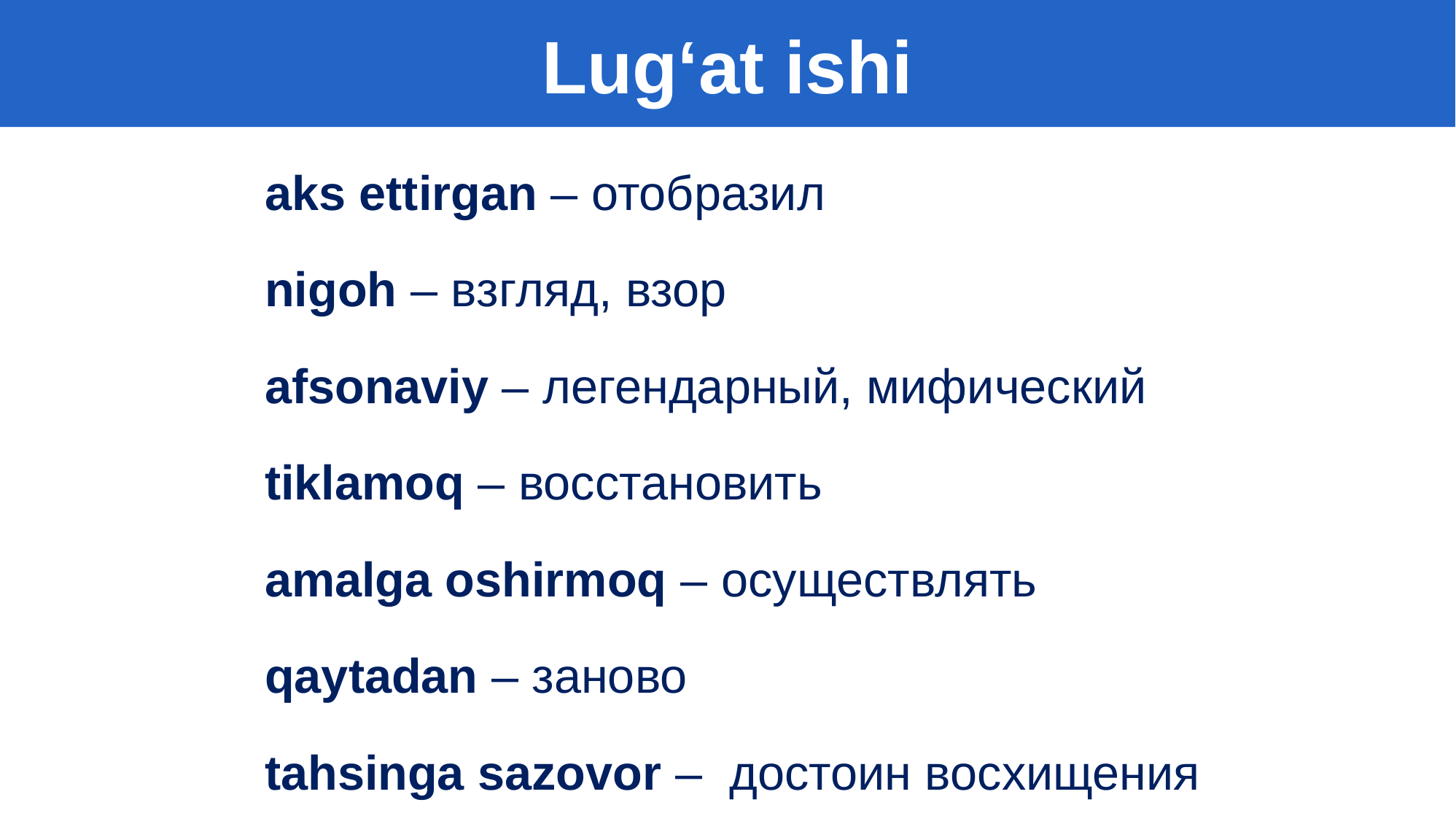

Lug‘at ishi
aks ettirgan – отобразил
nigoh – взгляд, взор
afsonaviy – легендарный, мифический
tiklamoq – восстановить
amalga oshirmoq – осуществлять
qaytadan – заново
tahsinga sazovor –  достоин восхищения